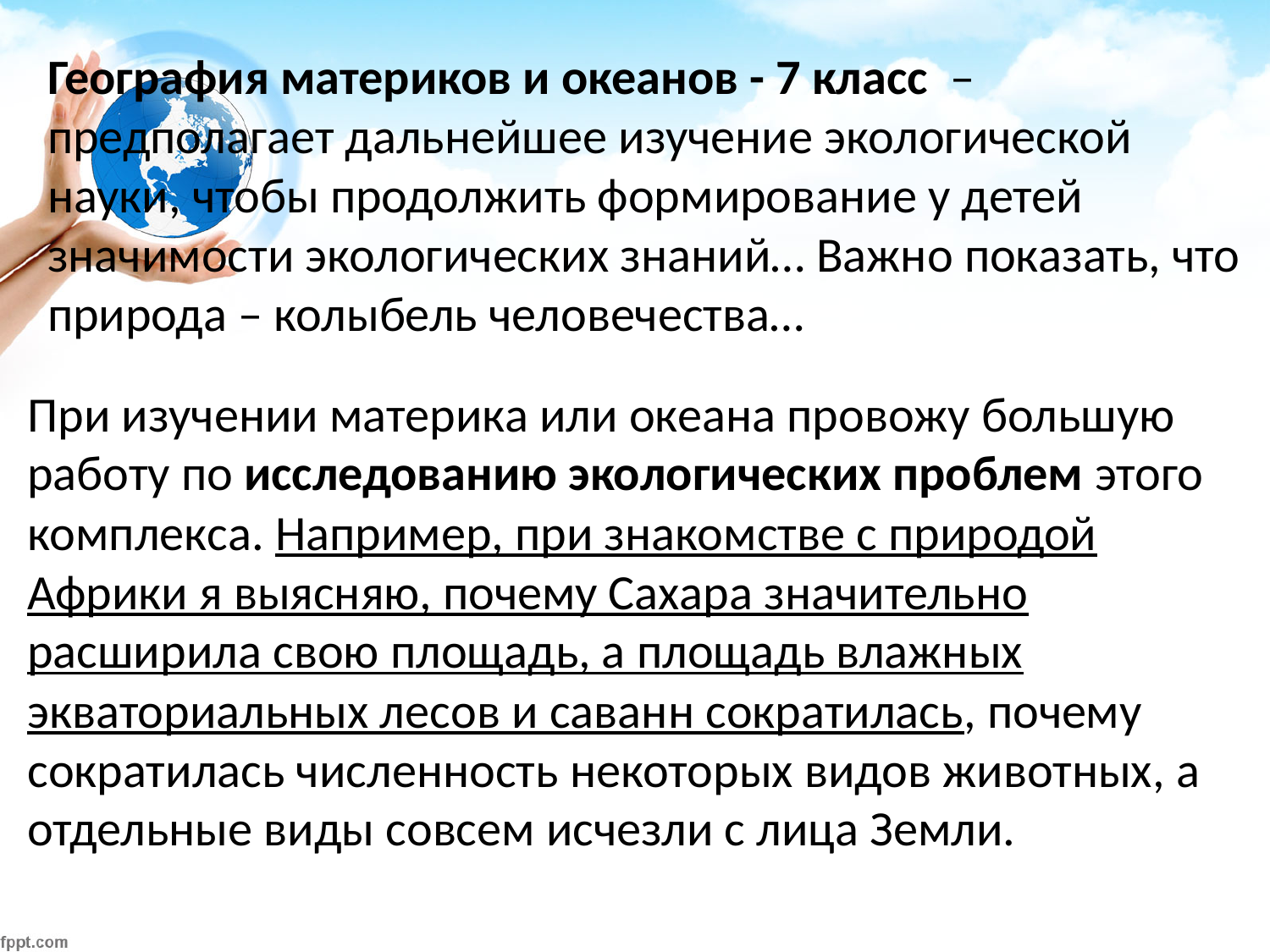

География материков и океанов - 7 класс  – предполагает дальнейшее изучение экологической науки, чтобы продолжить формирование у детей значимости экологических знаний… Важно показать, что природа – колыбель человечества…
При изучении материка или океана провожу большую работу по исследованию экологических проблем этого комплекса. Например, при знакомстве с природой Африки я выясняю, почему Сахара значительно расширила свою площадь, а площадь влажных экваториальных лесов и саванн сократилась, почему сократилась численность некоторых видов животных, а отдельные виды совсем исчезли с лица Земли.